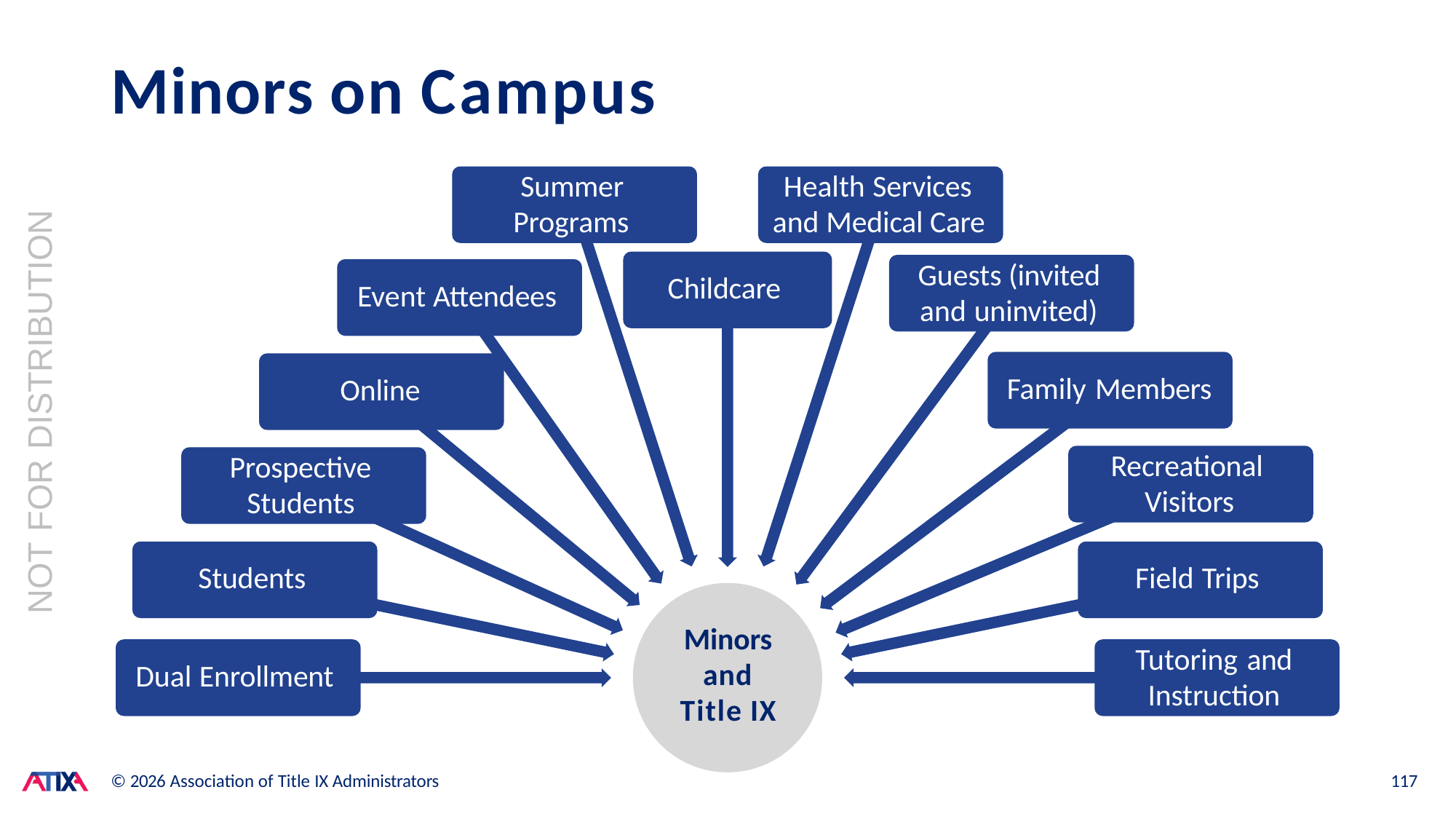

# Minors on Campus
Summer Programs
Health Services and Medical Care

NOT FOR DISTRIBUTION

Guests (invited and uninvited)

Childcare
Event Attendees

Family Members
Online
Recreational Visitors
Prospective Students

Students
Field Trips

Minors and Title IX
Tutoring and Instruction

Dual Enrollment
© 2026 Association of Title IX Administrators
117